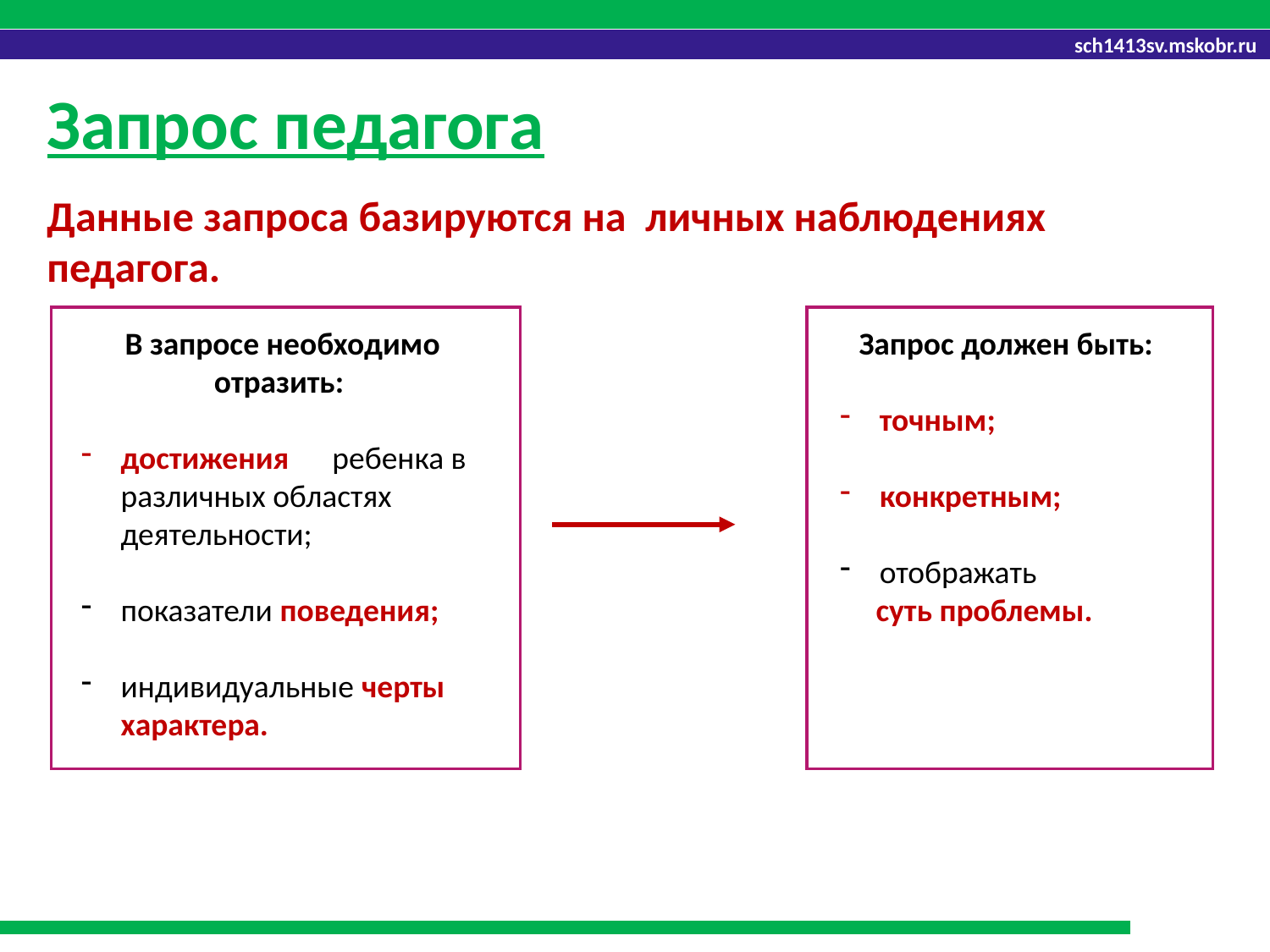

# Запрос педагога

Данные запроса базируются на  личных наблюдениях педагога.

В запросе необходимо отразить:

достижения      ребенка в различных областях  деятельности;

показатели поведения;

индивидуальные черты характера.
Запрос должен быть:

точным;

конкретным;

отображать
     суть проблемы.